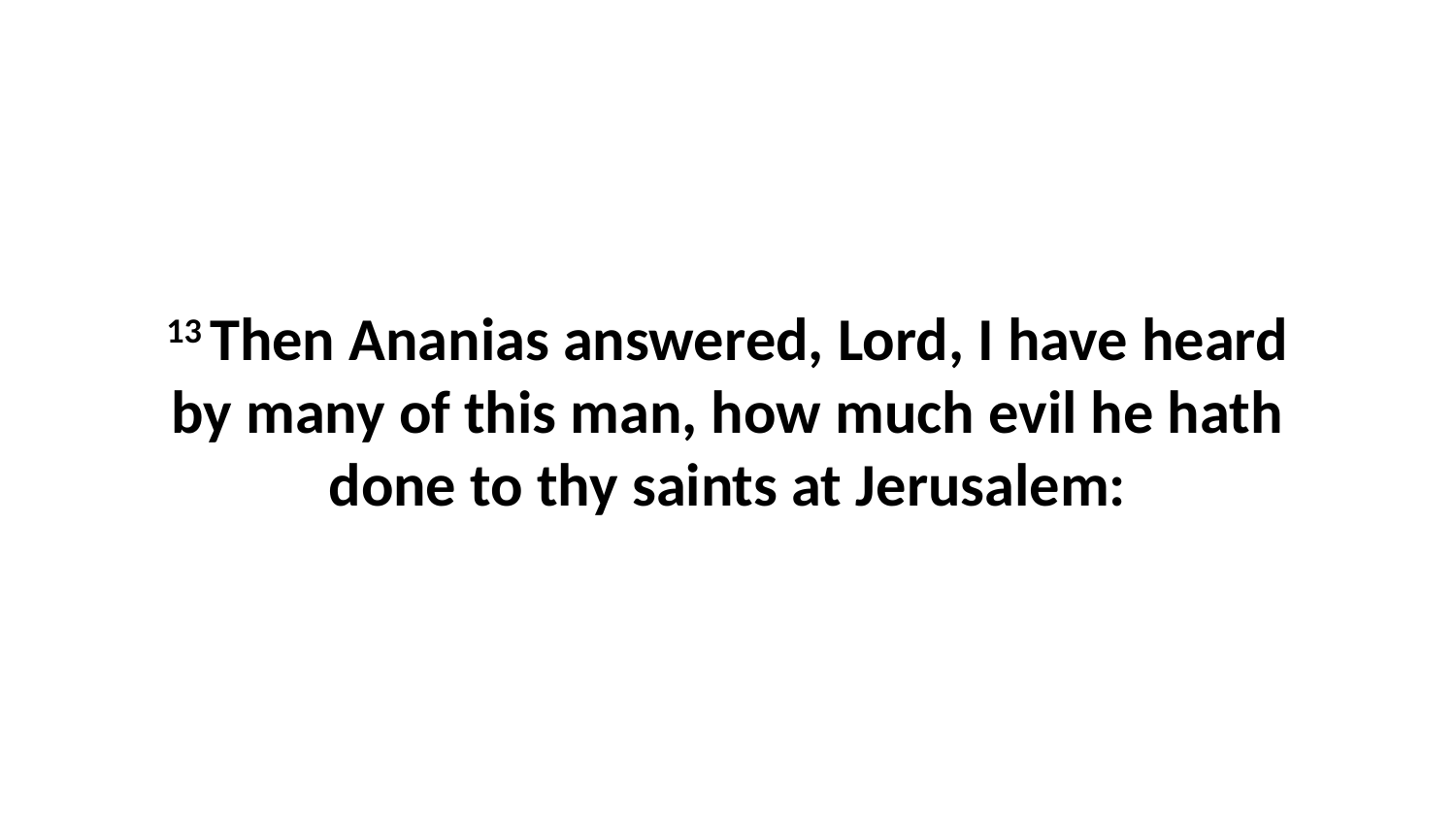

13 Then Ananias answered, Lord, I have heard by many of this man, how much evil he hath done to thy saints at Jerusalem: